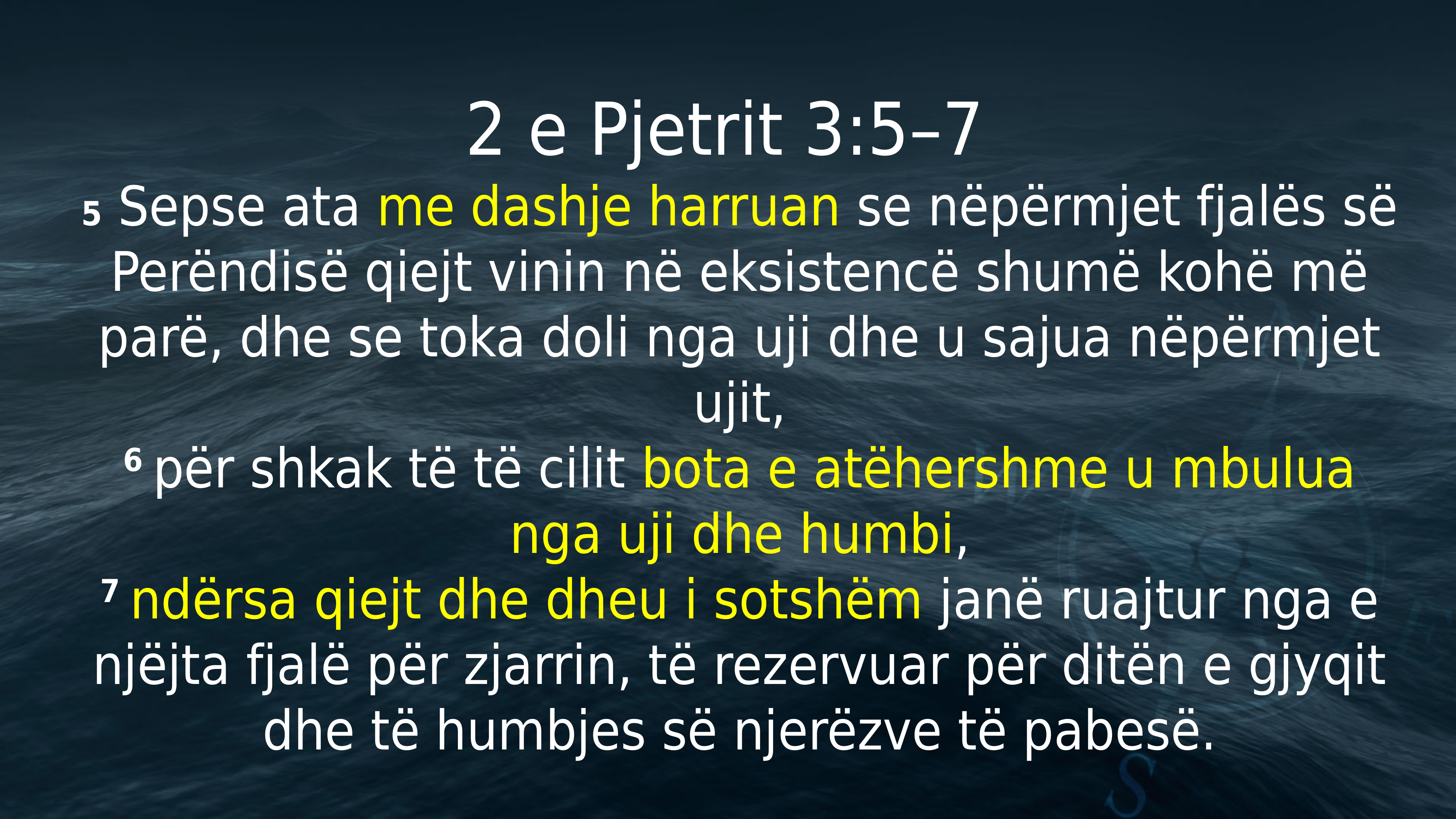

# 2 e Pjetrit 3:5–7
5 Sepse ata me dashje harruan se nëpërmjet fjalës së Perëndisë qiejt vinin në eksistencë shumë kohë më parë, dhe se toka doli nga uji dhe u sajua nëpërmjet ujit,
6 për shkak të të cilit bota e atëhershme u mbulua nga uji dhe humbi,
7 ndërsa qiejt dhe dheu i sotshëm janë ruajtur nga e njëjta fjalë për zjarrin, të rezervuar për ditën e gjyqit dhe të humbjes së njerëzve të pabesë.